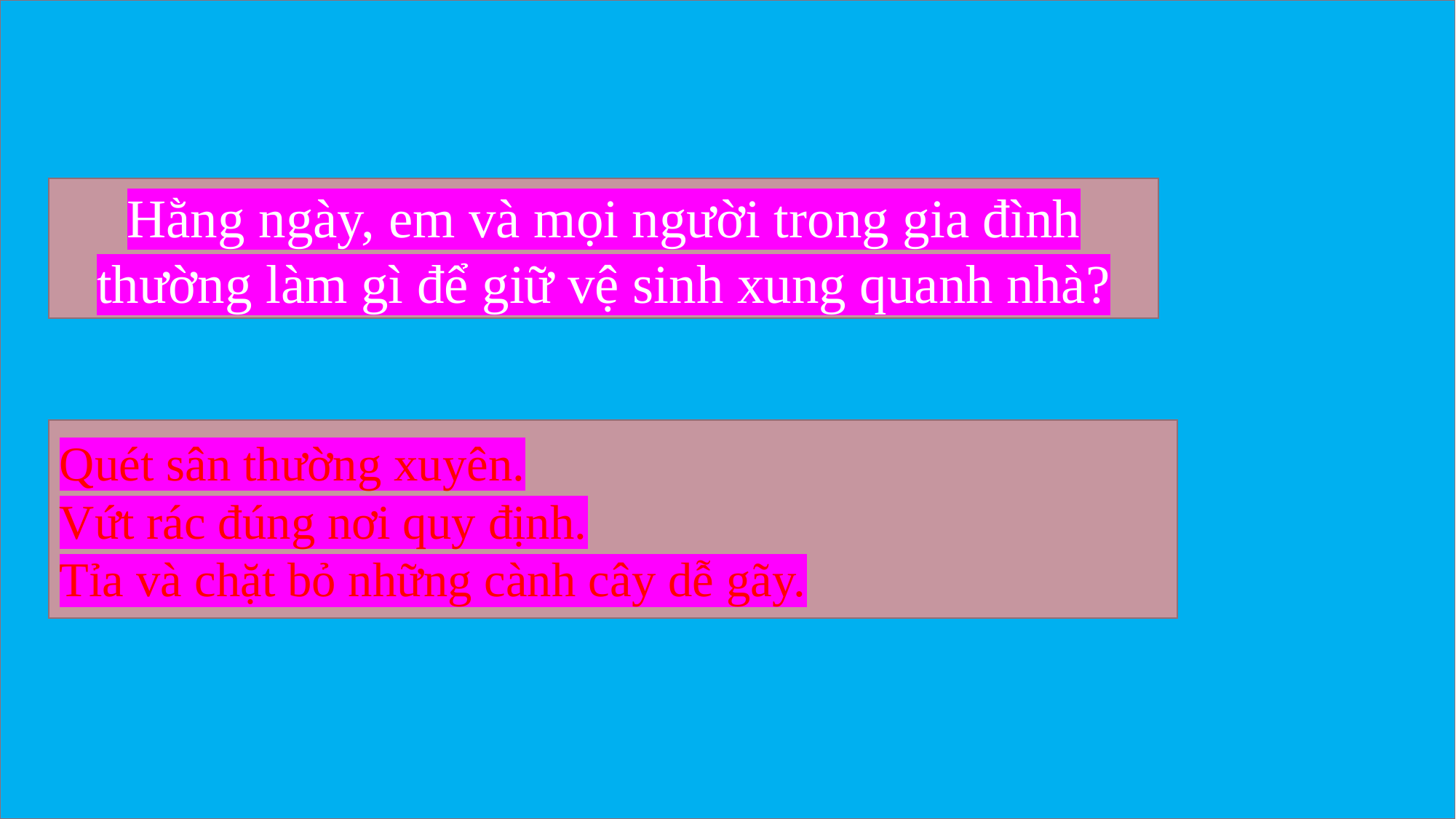

Hằng ngày, em và mọi người trong gia đình thường làm gì để giữ vệ sinh xung quanh nhà?
Quét sân thường xuyên.
Vứt rác đúng nơi quy định.
Tỉa và chặt bỏ những cành cây dễ gãy.